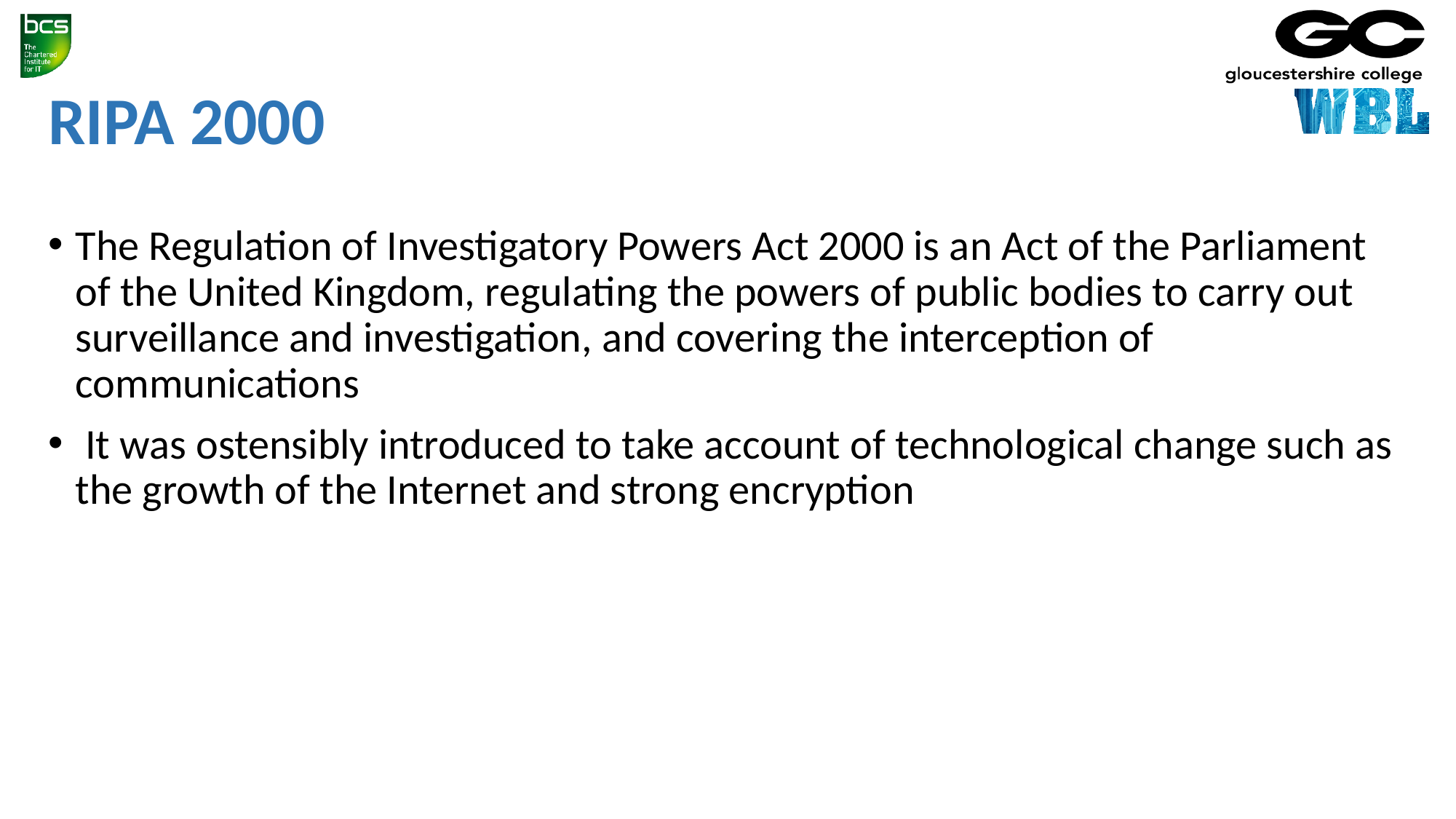

# RIPA 2000
The Regulation of Investigatory Powers Act 2000 is an Act of the Parliament of the United Kingdom, regulating the powers of public bodies to carry out surveillance and investigation, and covering the interception of communications
 It was ostensibly introduced to take account of technological change such as the growth of the Internet and strong encryption